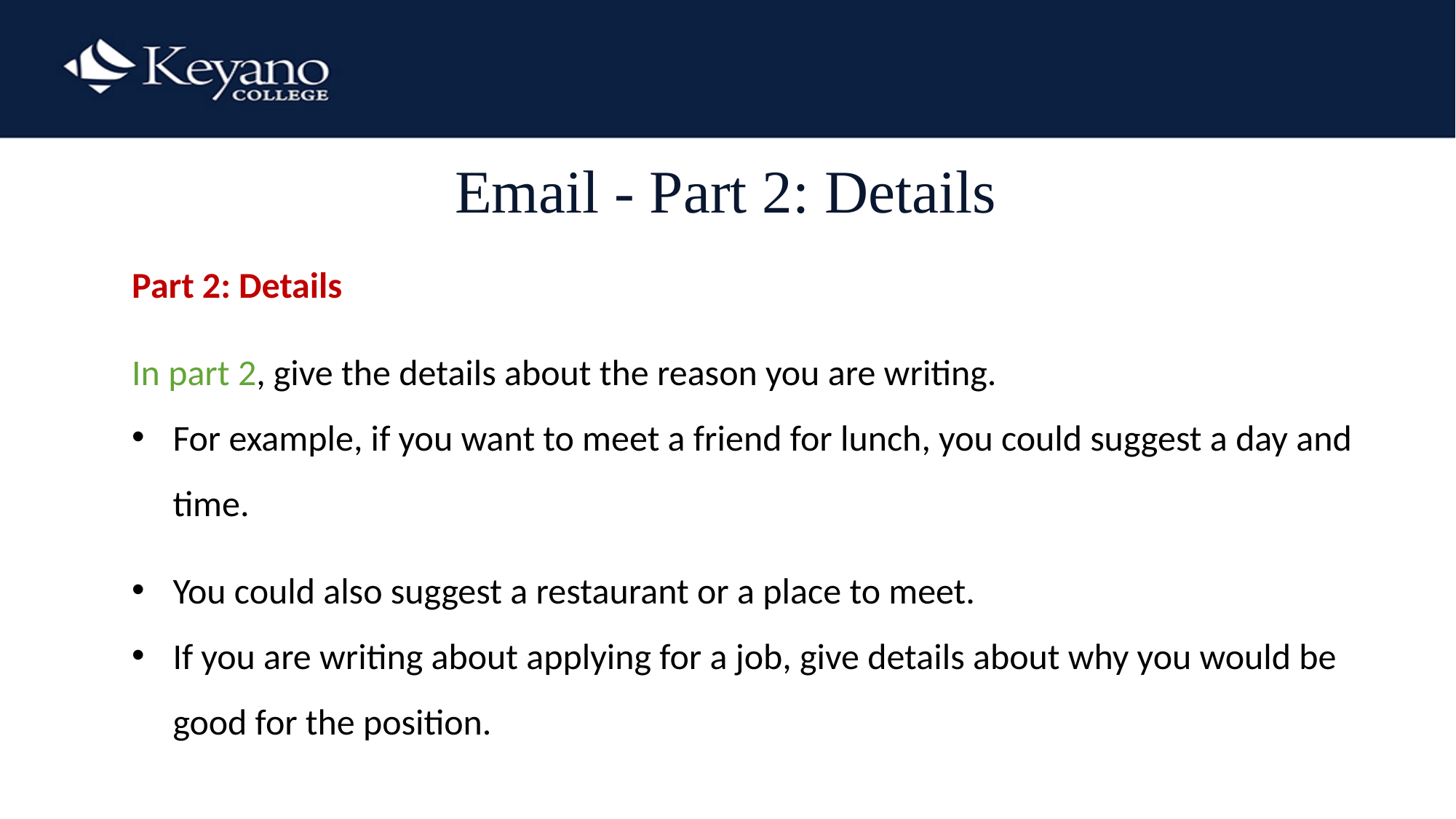

# Email - Part 2: Details
Part 2: Details
In part 2, give the details about the reason you are writing.
For example, if you want to meet a friend for lunch, you could suggest a day and time.
You could also suggest a restaurant or a place to meet.
If you are writing about applying for a job, give details about why you would be good for the position.